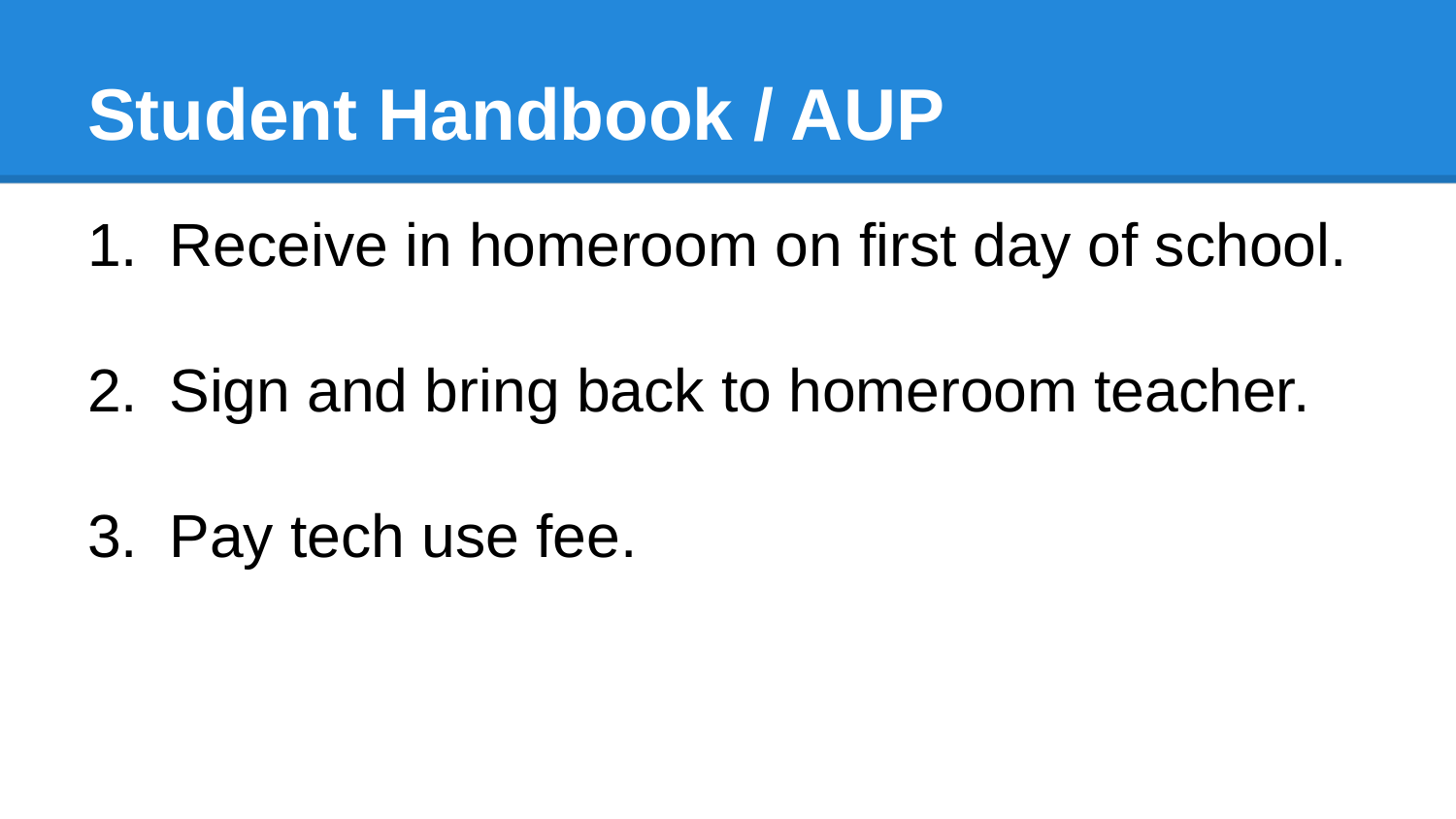

# Student Handbook / AUP
Receive in homeroom on first day of school.

Sign and bring back to homeroom teacher.

Pay tech use fee.